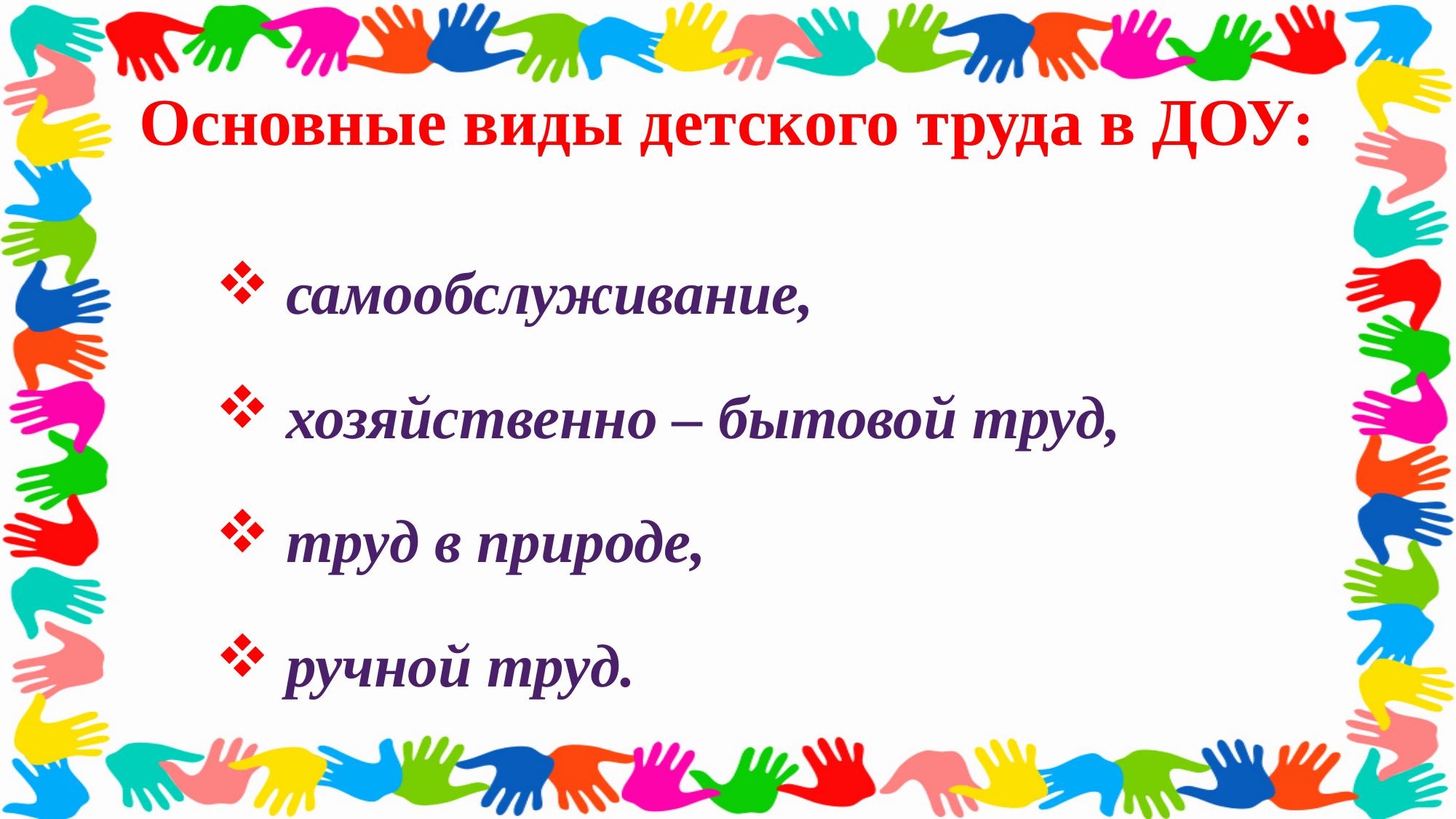

# Основные виды детского труда в ДОУ:
 самообслуживание,
 хозяйственно – бытовой труд,
 труд в природе,
 ручной труд.